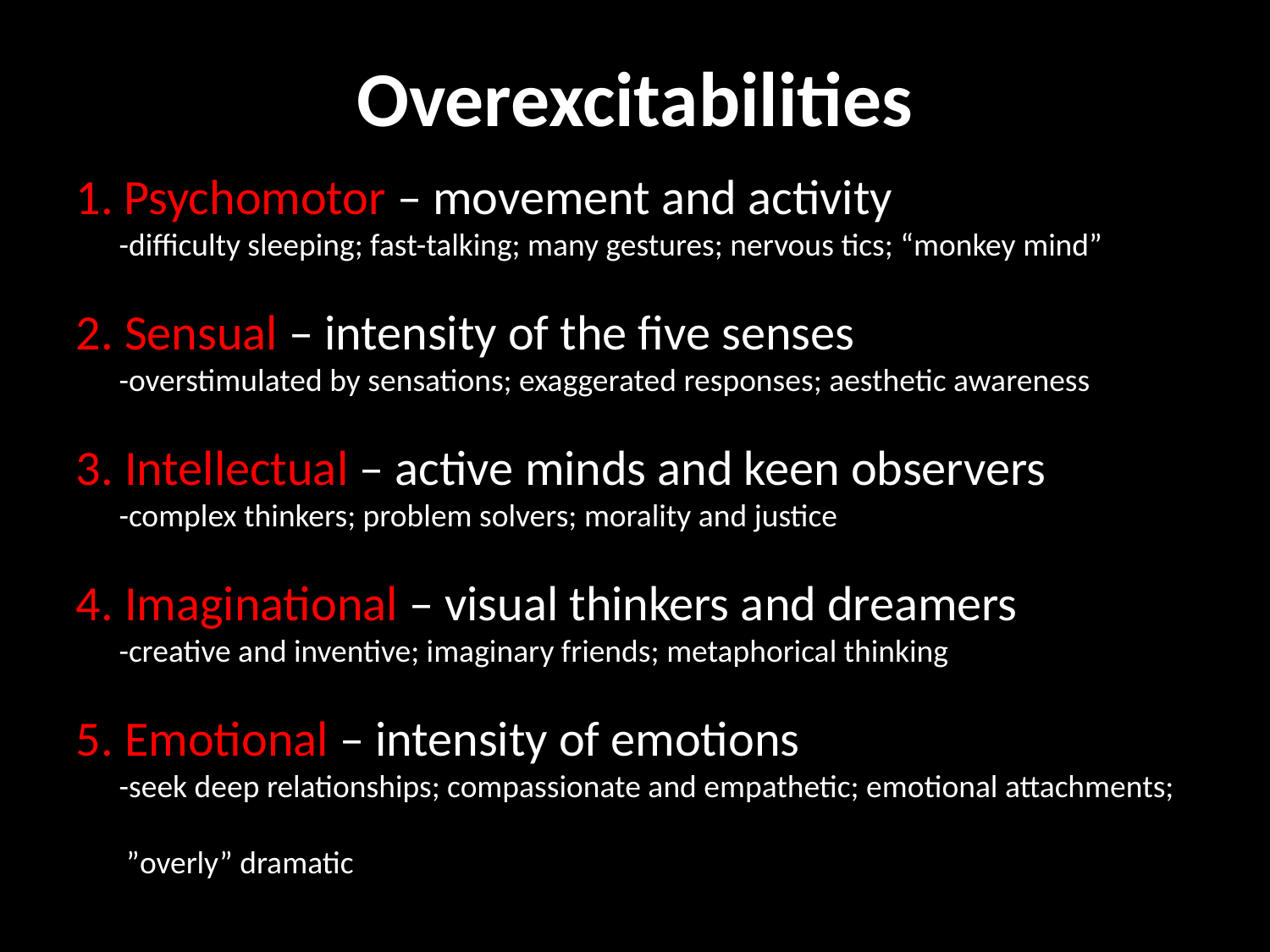

# Overexcitabilities
Psychomotor – movement and activity
      -difficulty sleeping; fast-talking; many gestures; nervous tics; “monkey mind”

2. Sensual – intensity of the five senses
      -overstimulated by sensations; exaggerated responses; aesthetic awareness

3. Intellectual – active minds and keen observers
      -complex thinkers; problem solvers; morality and justice

4. Imaginational – visual thinkers and dreamers
      -creative and inventive; imaginary friends; metaphorical thinking

5. Emotional – intensity of emotions
      -seek deep relationships; compassionate and empathetic; emotional attachments;
       ”overly” dramatic